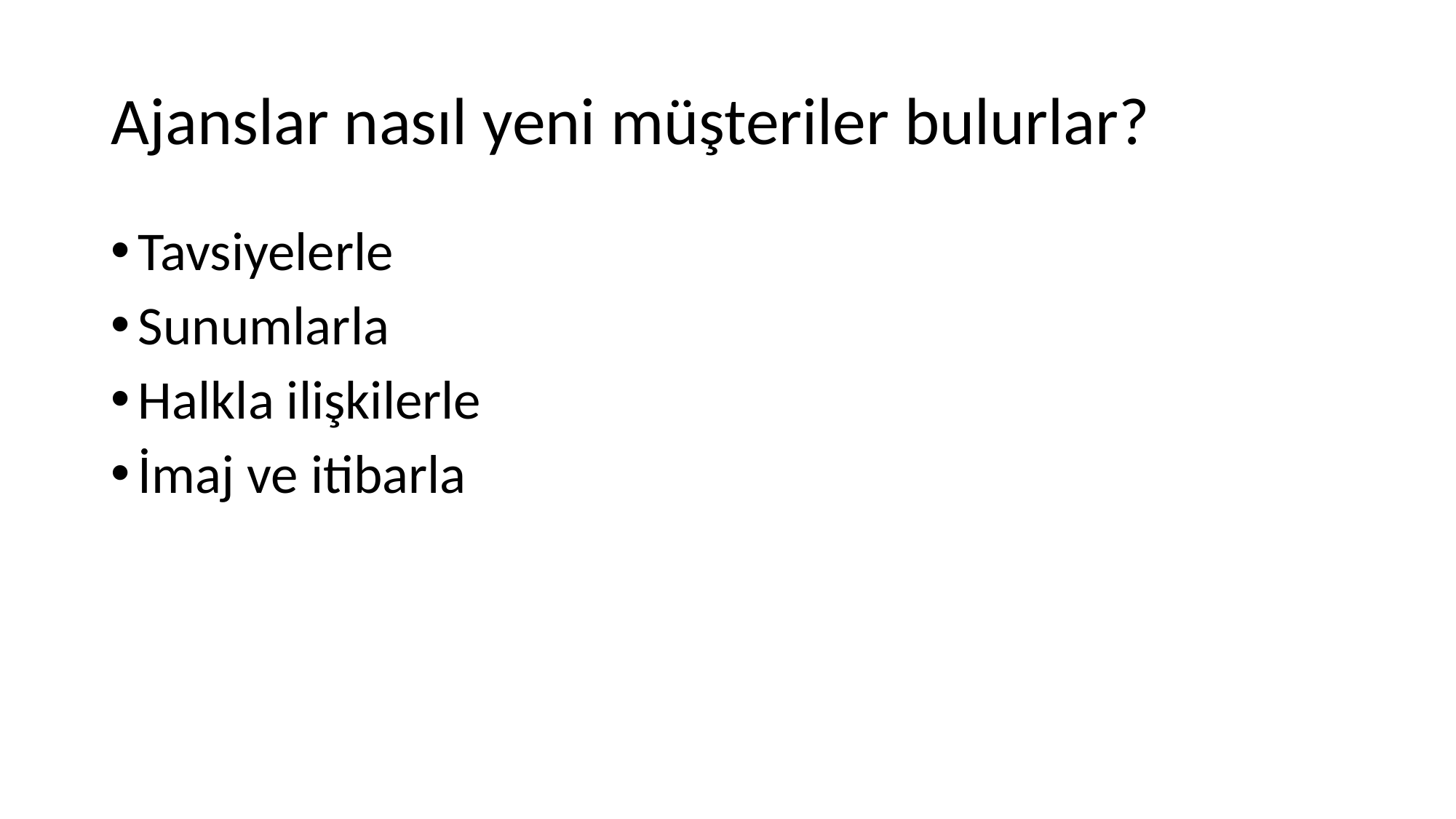

# Ajanslar nasıl yeni müşteriler bulurlar?
Tavsiyelerle
Sunumlarla
Halkla ilişkilerle
İmaj ve itibarla